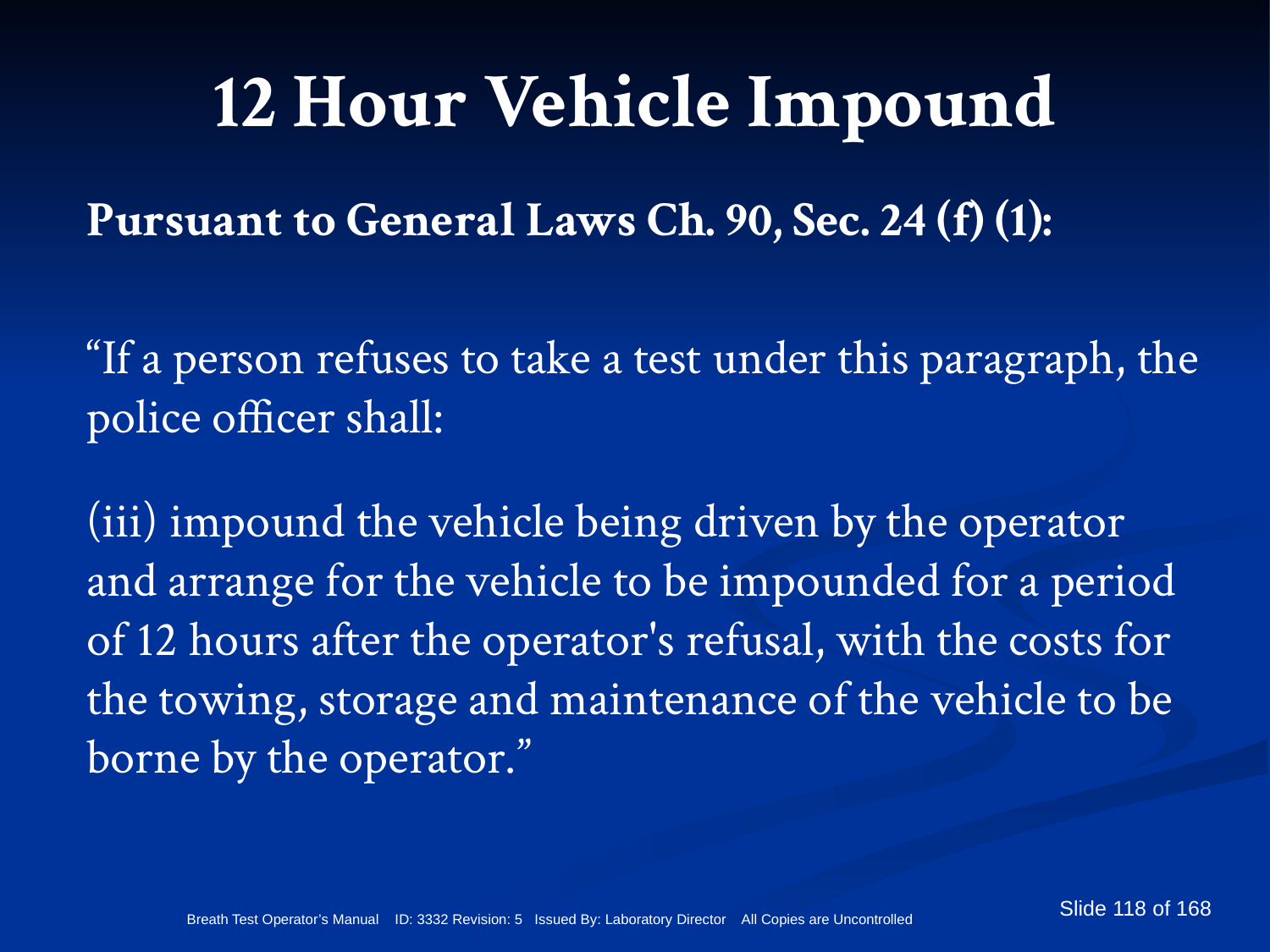

12 Hour Vehicle Impound
Pursuant to General Laws Ch. 90, Sec. 24 (f) (1):

“If a person refuses to take a test under this paragraph, the police officer shall:

(iii) impound the vehicle being driven by the operator and arrange for the vehicle to be impounded for a period of 12 hours after the operator's refusal, with the costs for the towing, storage and maintenance of the vehicle to be borne by the operator.”
Breath Test Operator’s Manual    ID: 3332 Revision: 5   Issued By: Laboratory Director    All Copies are Uncontrolled